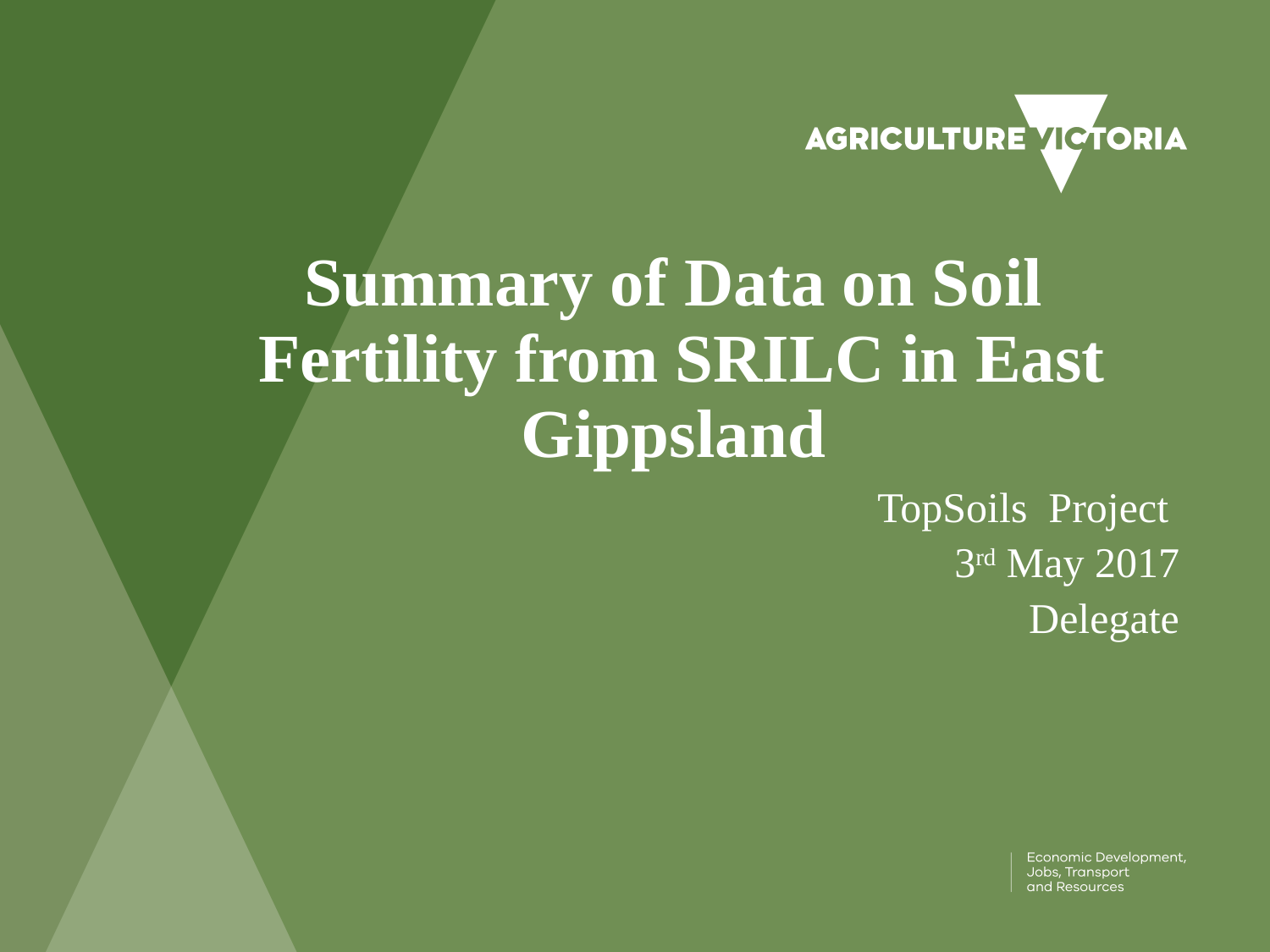

# Summary of Data on Soil  Fertility from SRILC in East Gippsland
TopSoils  Project
3rd May 2017
Delegate